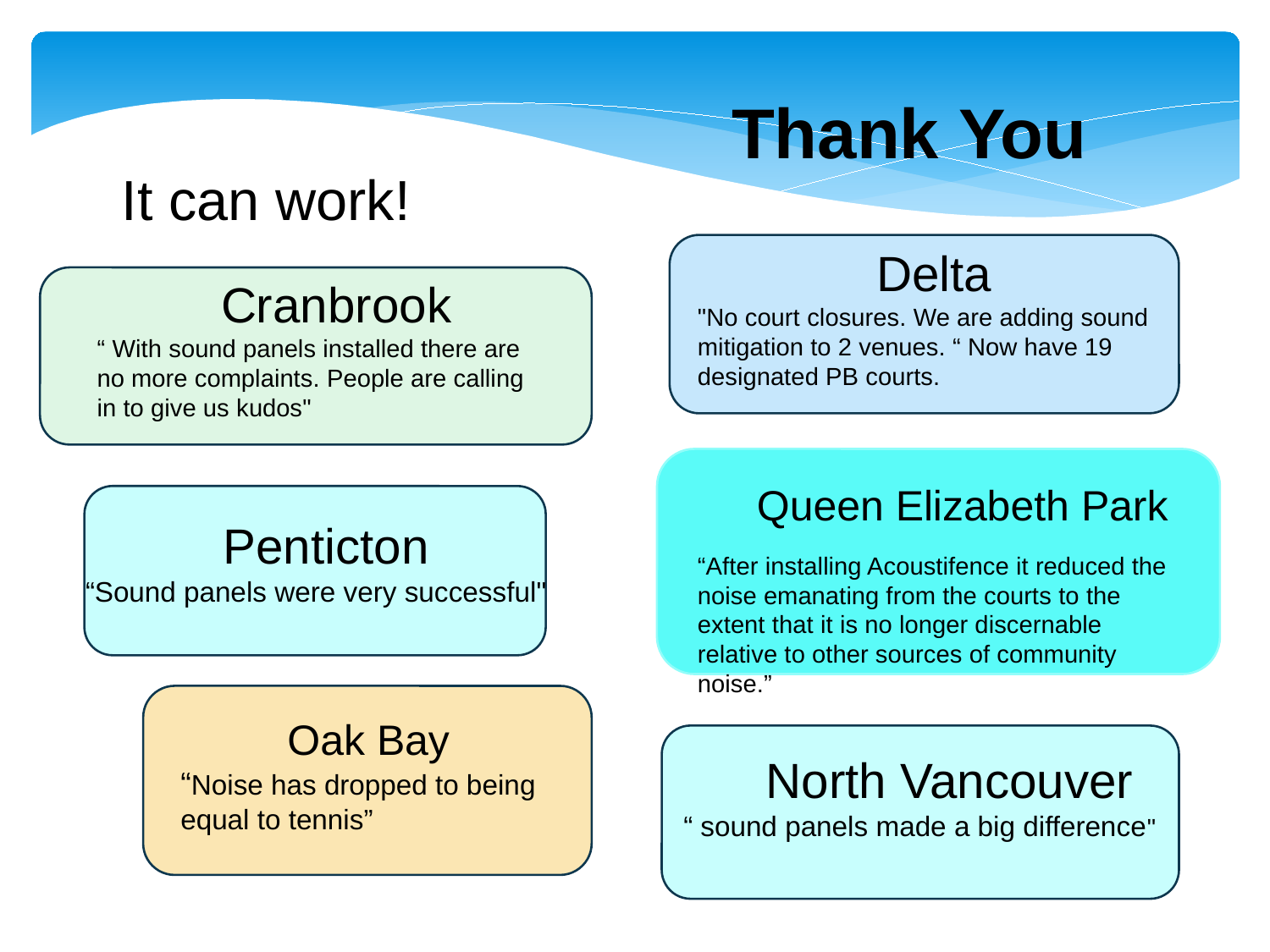

Thank You
It can work!

             Delta
"No court closures. We are adding sound mitigation to 2 venues. “ Now have 19 designated PB courts.

         Cranbrook
“ With sound panels installed there are no more complaints. People are calling in to give us kudos"

     Queen Elizabeth Park

“After installing Acoustifence it reduced the noise emanating from the courts to the extent that it is no longer discernable relative to other sources of community noise.”

          Penticton
“Sound panels were very successful"

         Oak Bay
“Noise has dropped to being equal to tennis”

      North Vancouver
“ sound panels made a big difference"